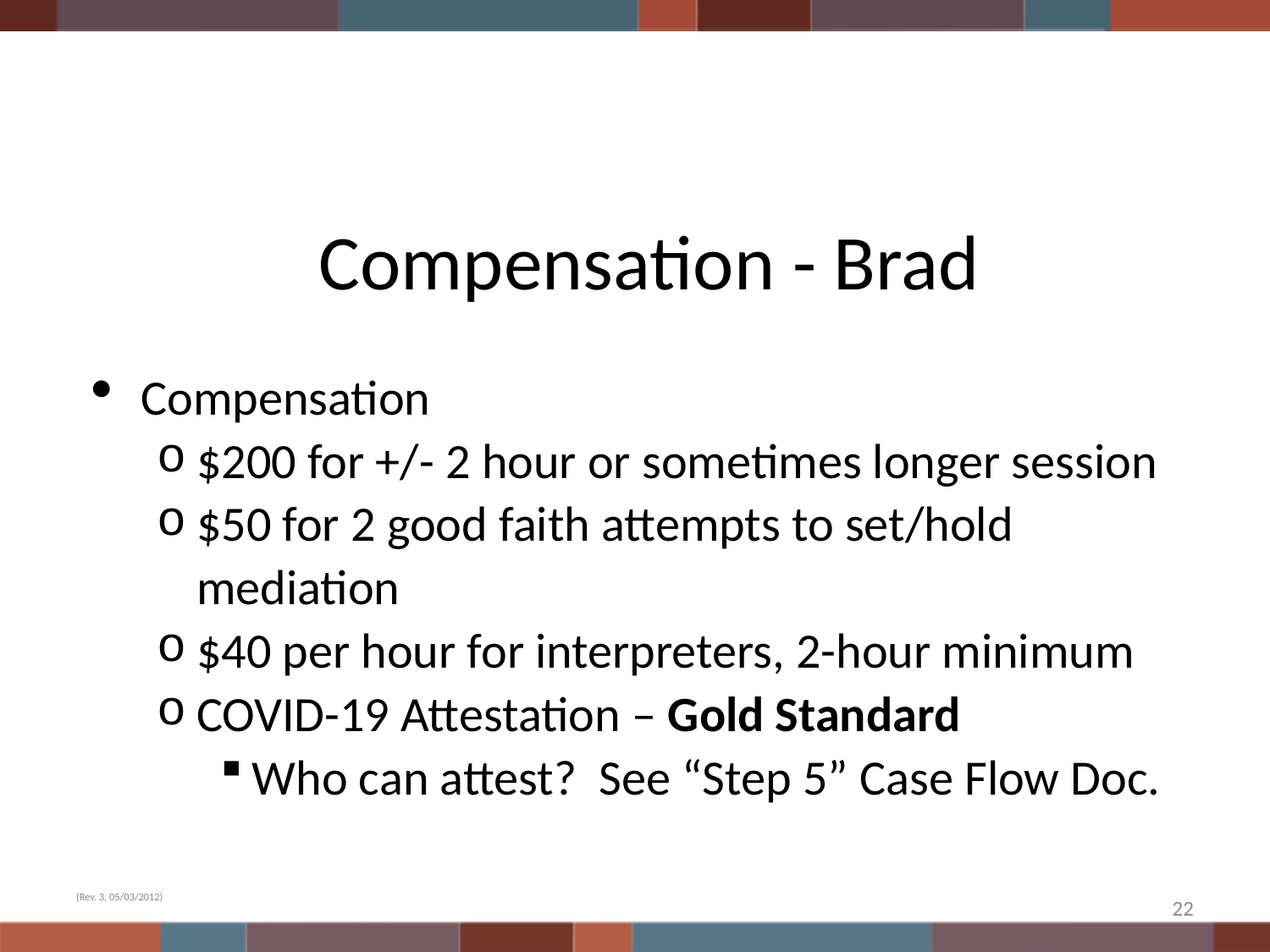

# Compensation - Brad

Compensation
$200 for +/- 2 hour or sometimes longer session
$50 for 2 good faith attempts to set/hold mediation
$40 per hour for interpreters, 2-hour minimum
COVID-19 Attestation – Gold Standard
Who can attest?  See “Step 5” Case Flow Doc.

(Rev. 3, 05/03/2012)
22